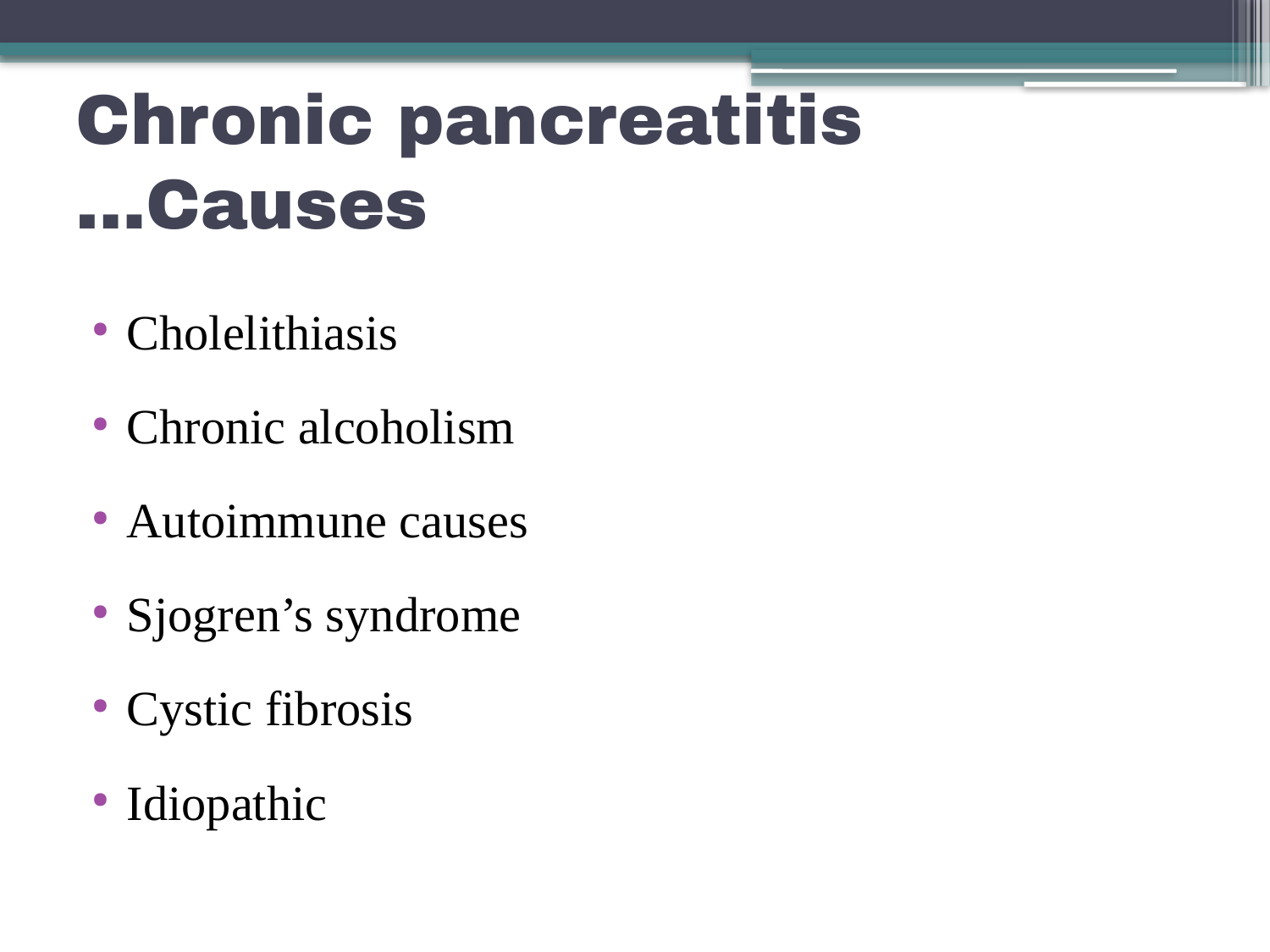

# Chronic pancreatitis …Causes
Cholelithiasis
Chronic alcoholism
Autoimmune causes
Sjogren’s syndrome
Cystic fibrosis
Idiopathic